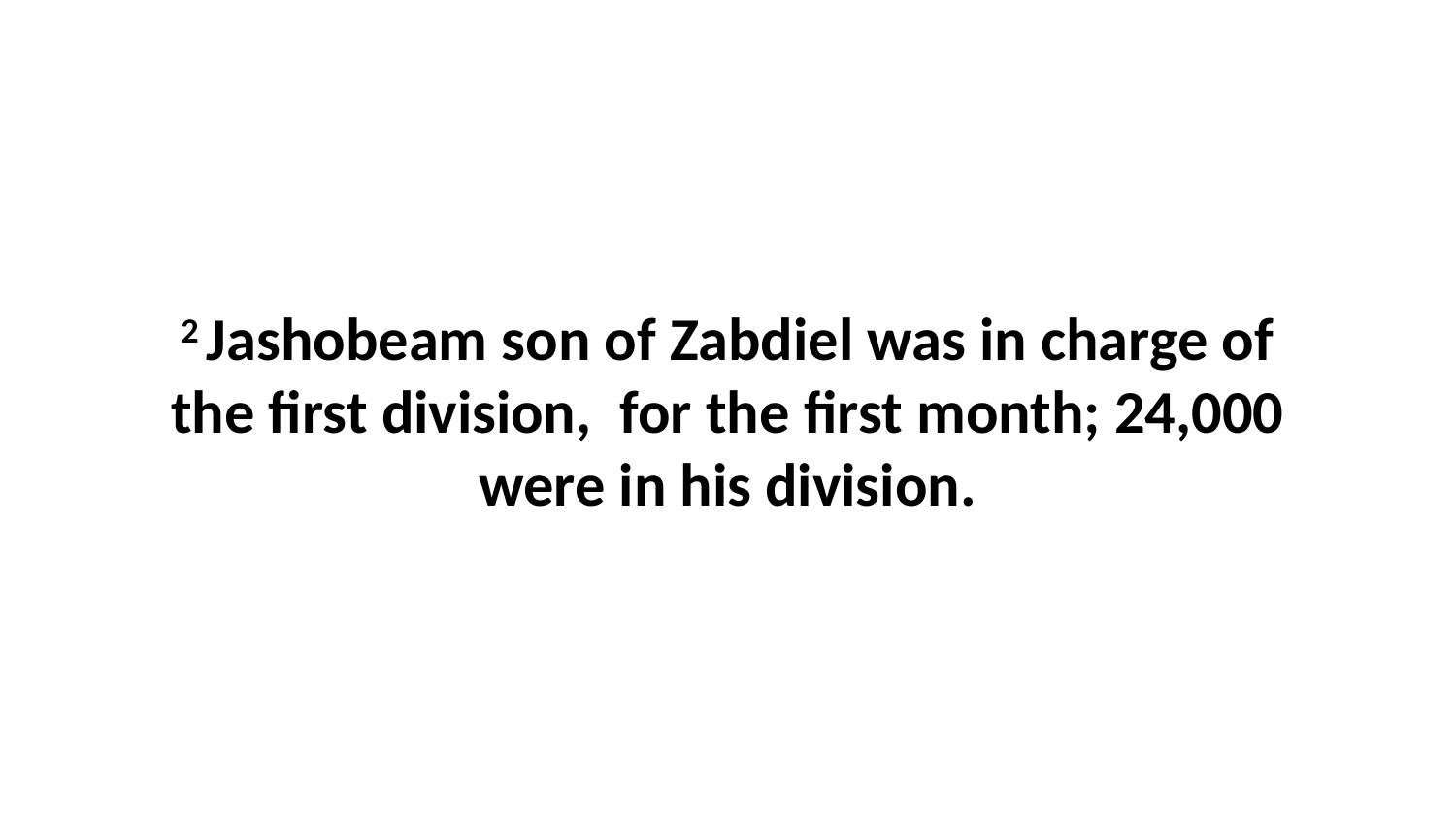

2 Jashobeam son of Zabdiel was in charge of the first division,  for the first month; 24,000 were in his division.